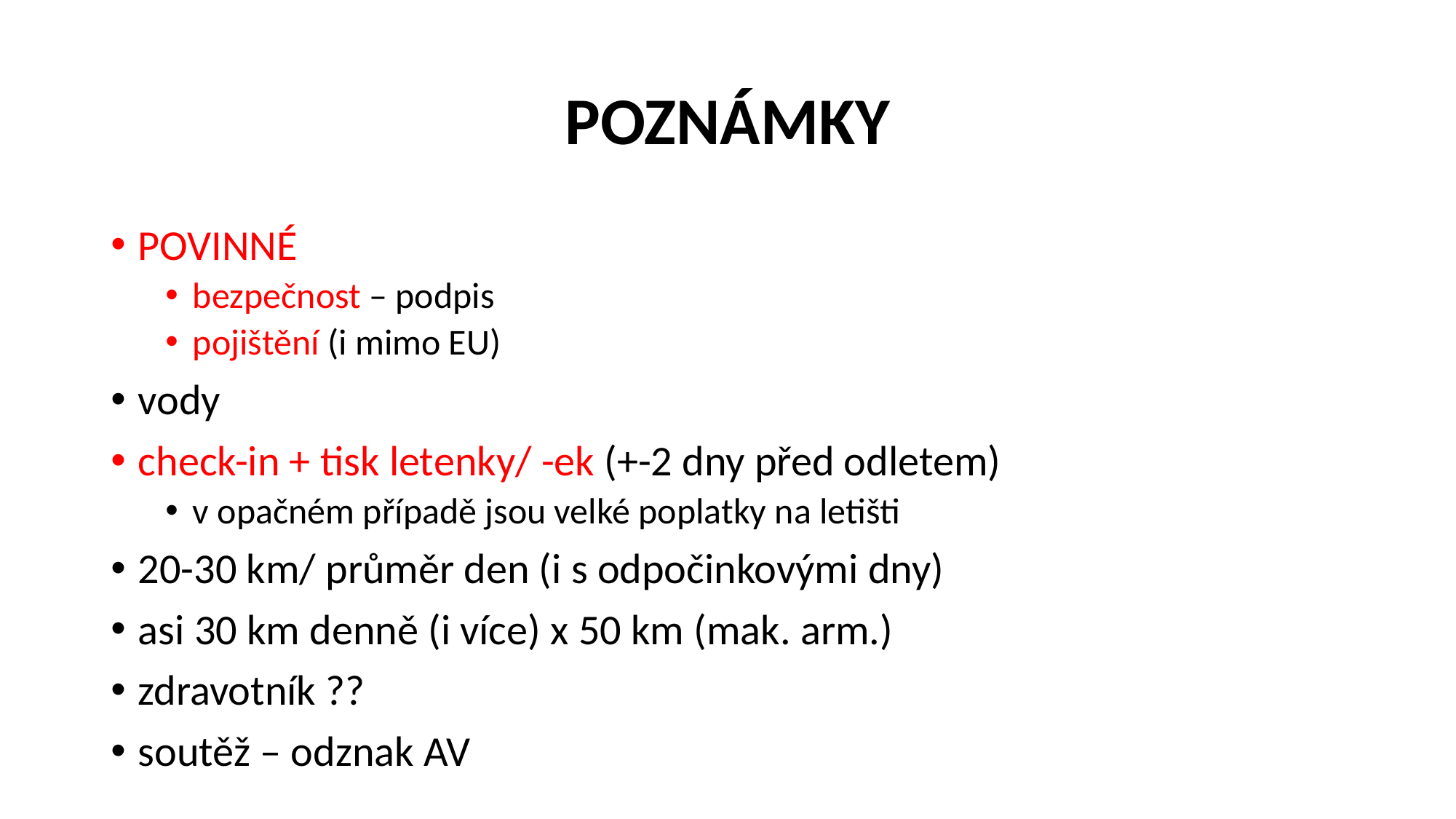

# POZNÁMKY
POVINNÉ
bezpečnost – podpis
pojištění (i mimo EU)
vody
check-in + tisk letenky/ -ek (+-2 dny před odletem)
v opačném případě jsou velké poplatky na letišti
20-30 km/ průměr den (i s odpočinkovými dny)
asi 30 km denně (i více) x 50 km (mak. arm.)
zdravotník ??
soutěž – odznak AV